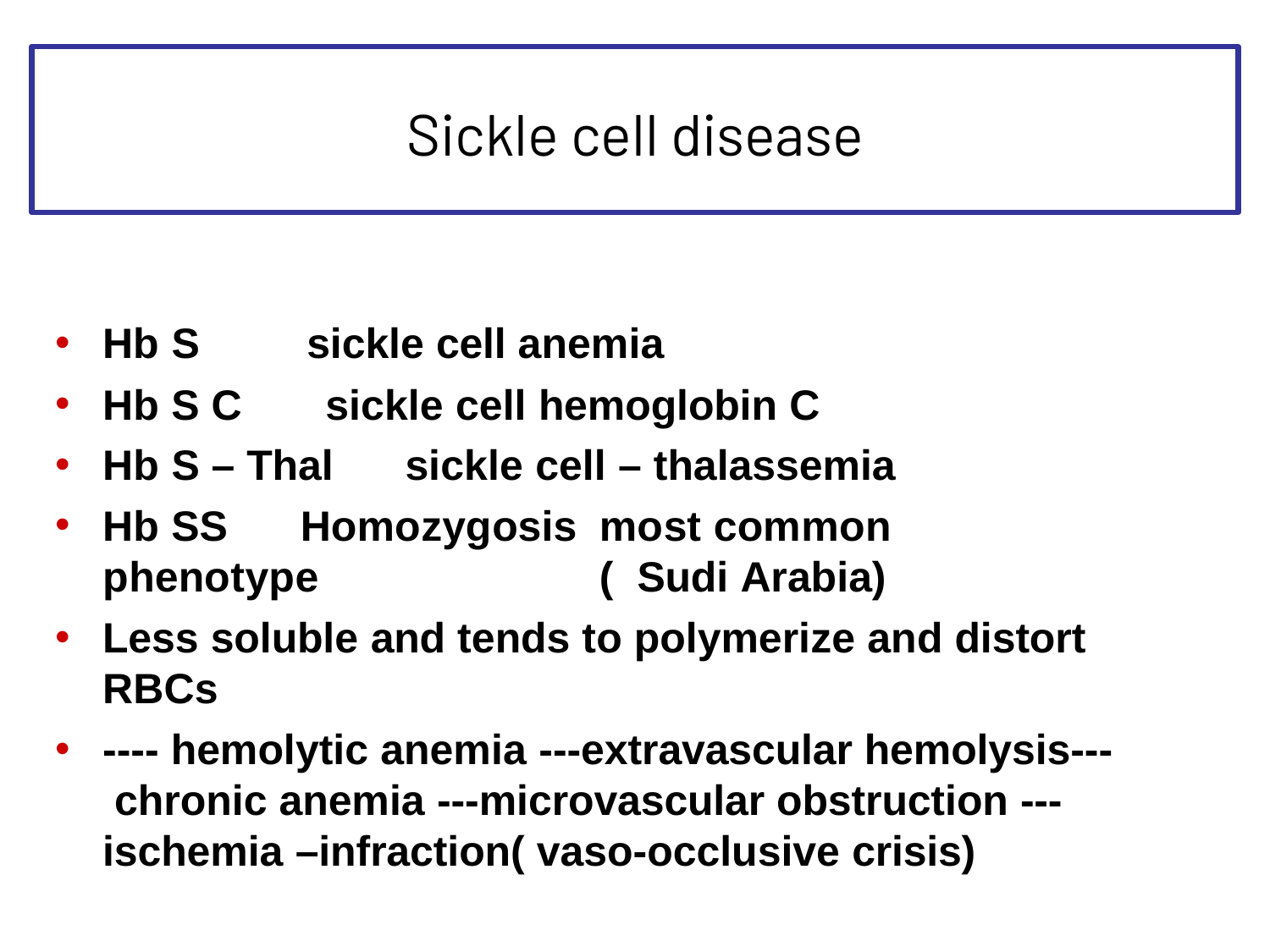

# Sickle cell disease
Hb S	sickle cell anemia
Hb S C	sickle cell hemoglobin C
Hb S – Thal	sickle cell – thalassemia
Hb SS	Homozygosis	most common phenotype	(  Sudi Arabia)
Less soluble and tends to polymerize and distort RBCs
---- hemolytic anemia ---extravascular hemolysis---  chronic anemia ---microvascular obstruction ---  ischemia –infraction( vaso-occlusive crisis)